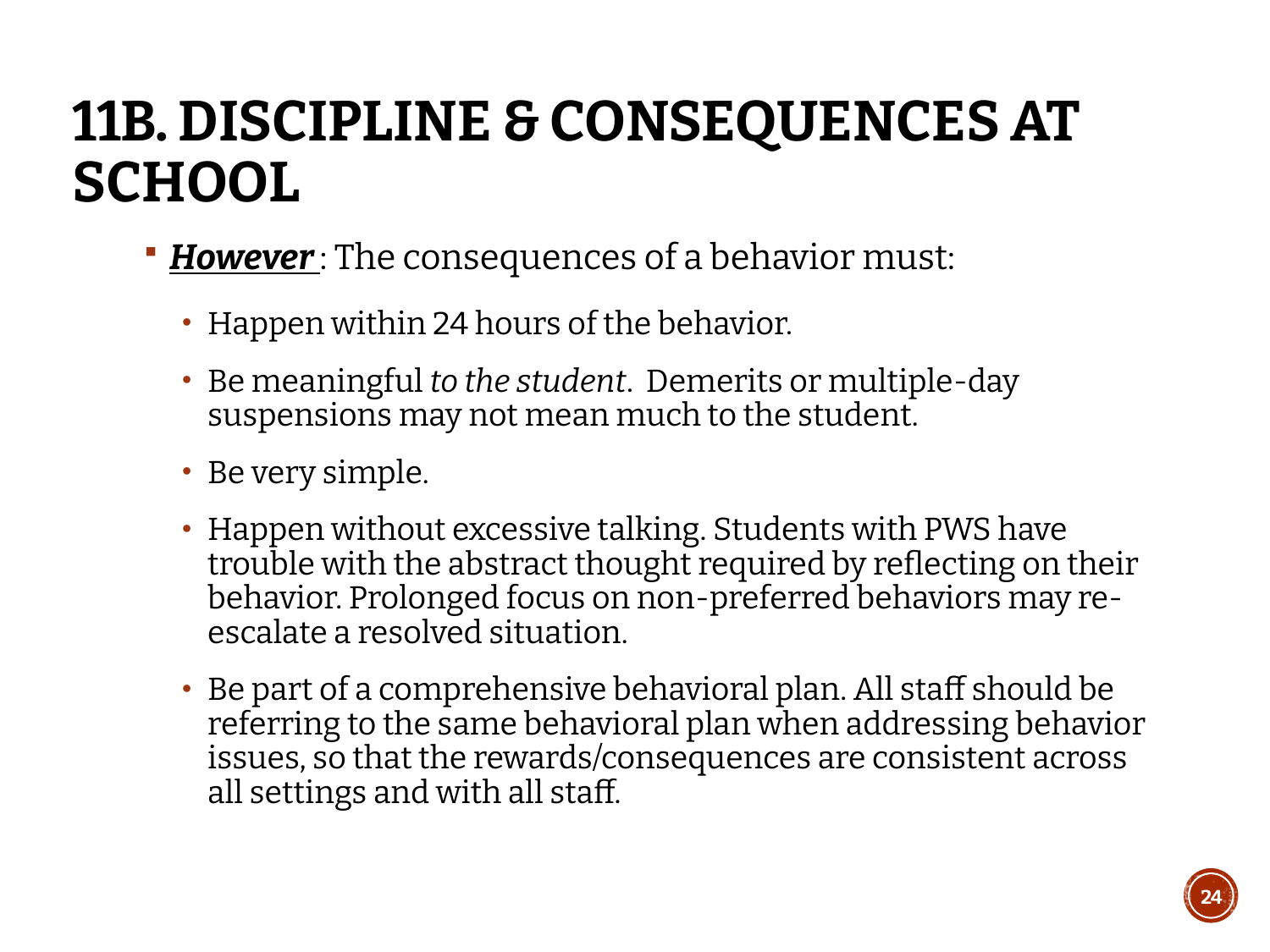

11B. Discipline & consequences at school
However : The consequences of a behavior must:

Happen within 24 hours of the behavior.

Be meaningful to the student.  Demerits or multiple-day suspensions may not mean much to the student.

Be very simple.

Happen without excessive talking. Students with PWS have trouble with the abstract thought required by reflecting on their behavior. Prolonged focus on non-preferred behaviors may re-escalate a resolved situation.

Be part of a comprehensive behavioral plan. All staff should be referring to the same behavioral plan when addressing behavior issues, so that the rewards/consequences are consistent across all settings and with all staff.
24